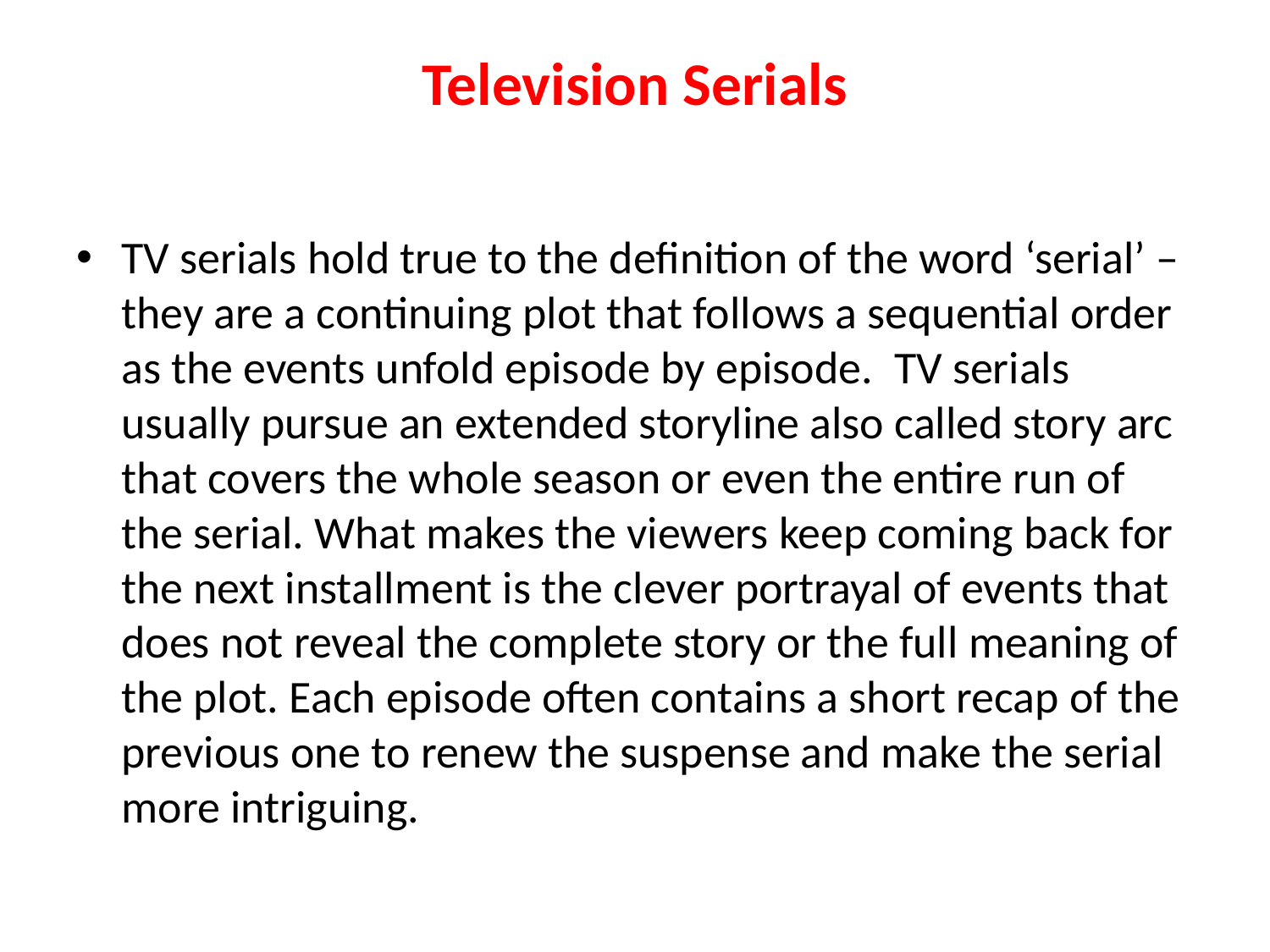

# Television Serials
TV serials hold true to the definition of the word ‘serial’ – they are a continuing plot that follows a sequential order as the events unfold episode by episode.  TV serials usually pursue an extended storyline also called story arc that covers the whole season or even the entire run of the serial. What makes the viewers keep coming back for the next installment is the clever portrayal of events that does not reveal the complete story or the full meaning of the plot. Each episode often contains a short recap of the previous one to renew the suspense and make the serial more intriguing.